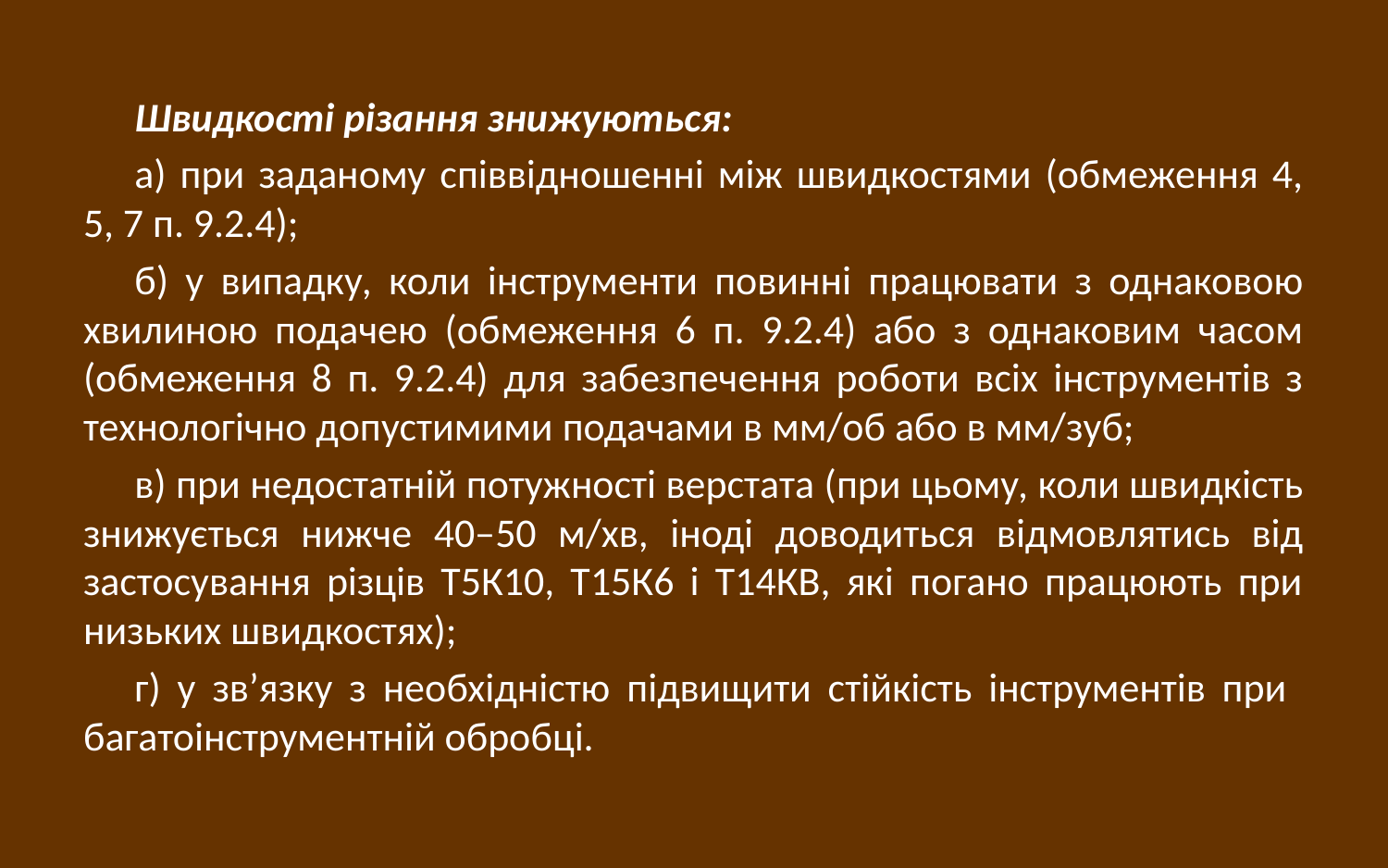

Швидкості різання знижуються:
а) при заданому співвідношенні між швидкостями (обмеження 4, 5, 7 п. 9.2.4);
б) у випадку, коли інструменти повинні працювати з однаковою хвилиною подачею (обмеження 6 п. 9.2.4) або з однаковим часом (обмеження 8 п. 9.2.4) для забезпечення роботи всіх інструментів з технологічно допустимими подачами в мм/об або в мм/зуб;
в) при недостатній потужності верстата (при цьому, коли швидкість знижується нижче 40–50 м/хв, іноді доводиться відмовлятись від застосування різців Т5К10, Т15К6 і Т14КВ, які погано працюють при низьких швидкостях);
г) у зв’язку з необхідністю підвищити стійкість інструментів при  багатоінструментній обробці.